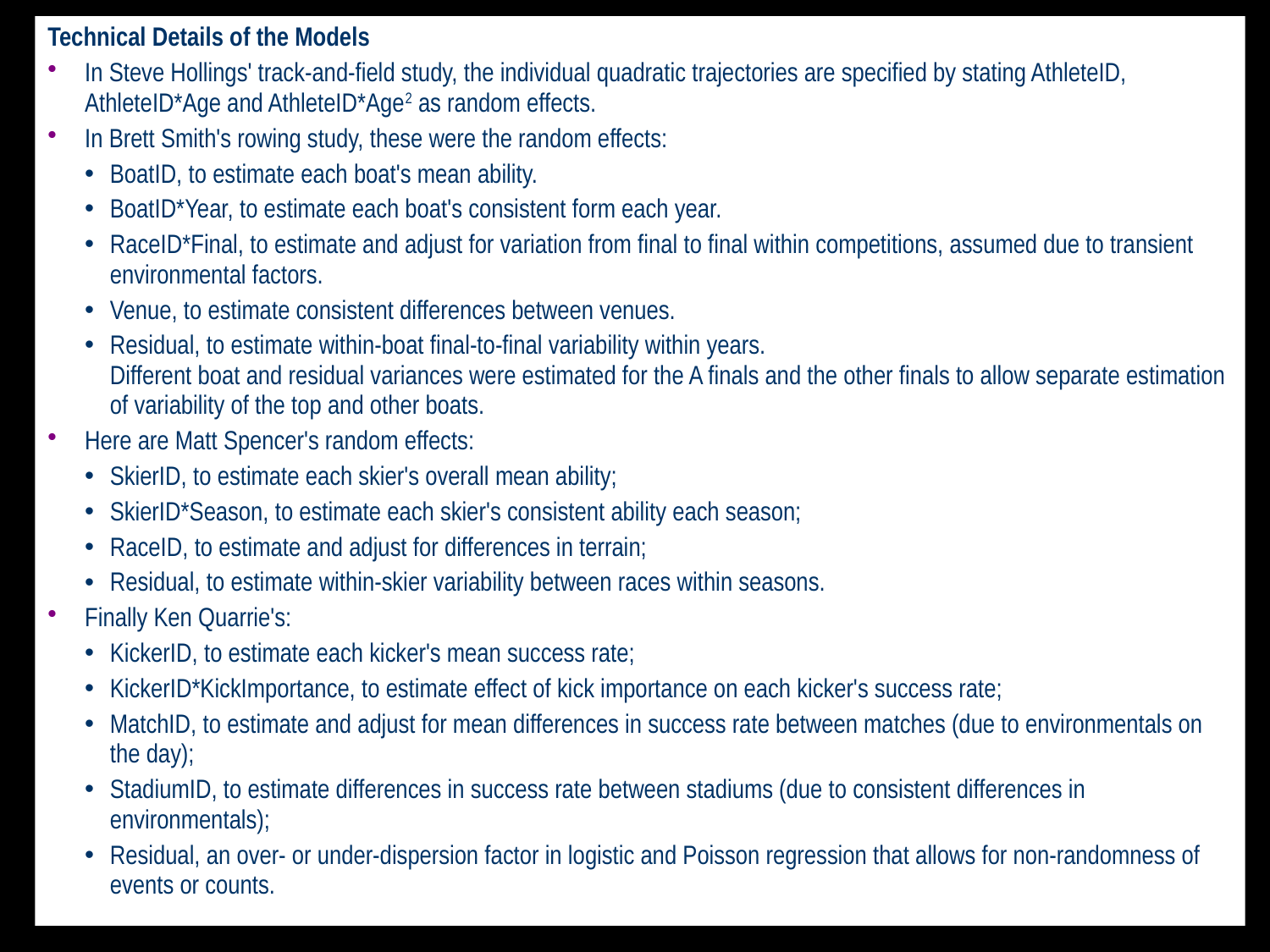

Technical Details of the Models
In Steve Hollings' track-and-field study, the individual quadratic trajectories are specified by stating AthleteID, AthleteID*Age and AthleteID*Age2 as random effects.
In Brett Smith's rowing study, these were the random effects:
BoatID, to estimate each boat's mean ability.
BoatID*Year, to estimate each boat's consistent form each year.
RaceID*Final, to estimate and adjust for variation from final to final within competitions, assumed due to transient environmental factors.
Venue, to estimate consistent differences between venues.
Residual, to estimate within-boat final-to-final variability within years.
Different boat and residual variances were estimated for the A finals and the other finals to allow separate estimation of variability of the top and other boats.
Here are Matt Spencer's random effects:
SkierID, to estimate each skier's overall mean ability;
SkierID*Season, to estimate each skier's consistent ability each season;
RaceID, to estimate and adjust for differences in terrain;
Residual, to estimate within-skier variability between races within seasons.
Finally Ken Quarrie's:
KickerID, to estimate each kicker's mean success rate;
KickerID*KickImportance, to estimate effect of kick importance on each kicker's success rate;
MatchID, to estimate and adjust for mean differences in success rate between matches (due to environmentals on the day);
StadiumID, to estimate differences in success rate between stadiums (due to consistent differences in environmentals);
Residual, an over- or under-dispersion factor in logistic and Poisson regression that allows for non-randomness of events or counts.